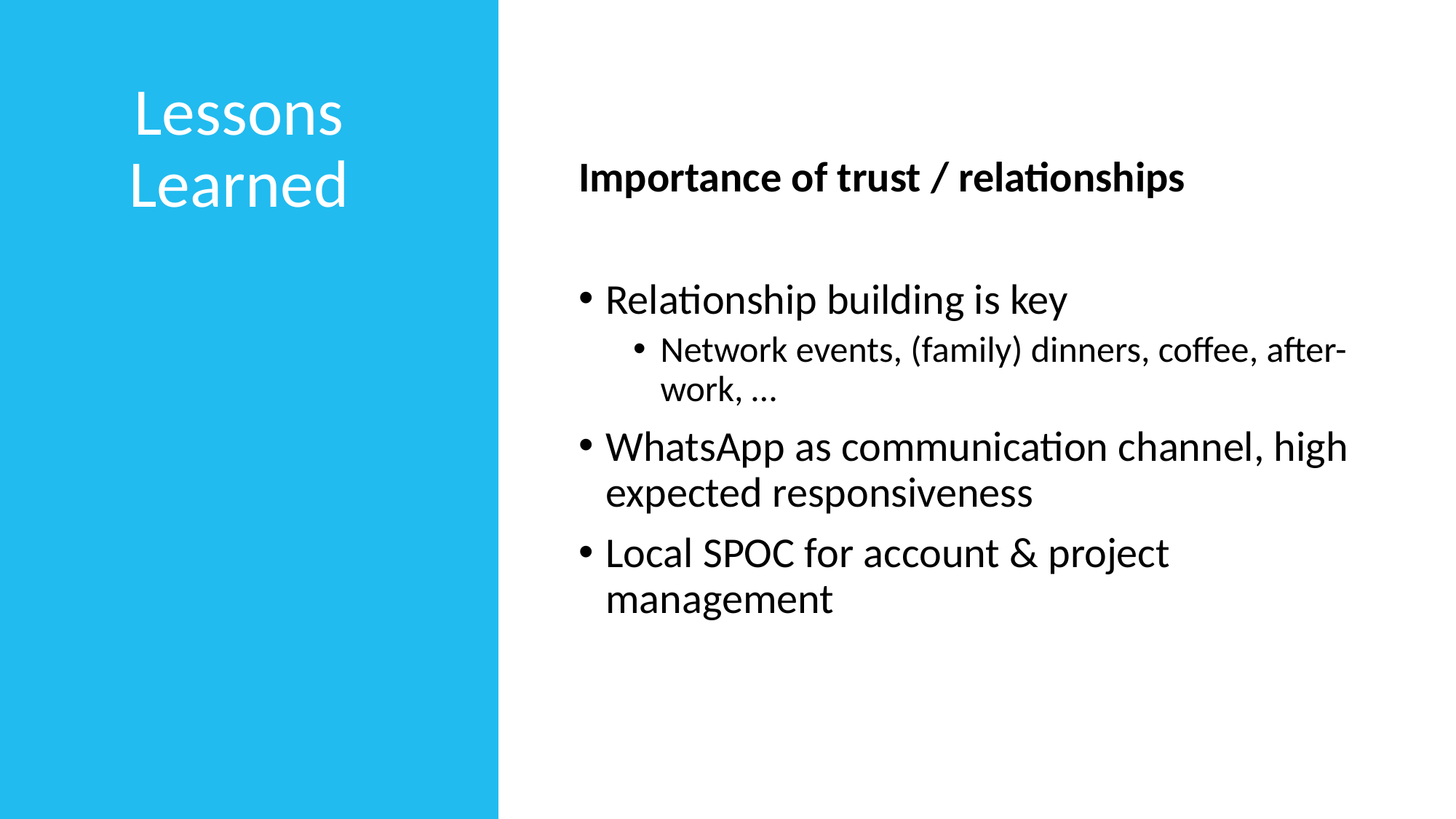

# Lessons Learned
Importance of trust / relationships

Relationship building is key
Network events, (family) dinners, coffee, after-work, …
WhatsApp as communication channel, high expected responsiveness
Local SPOC for account & project management